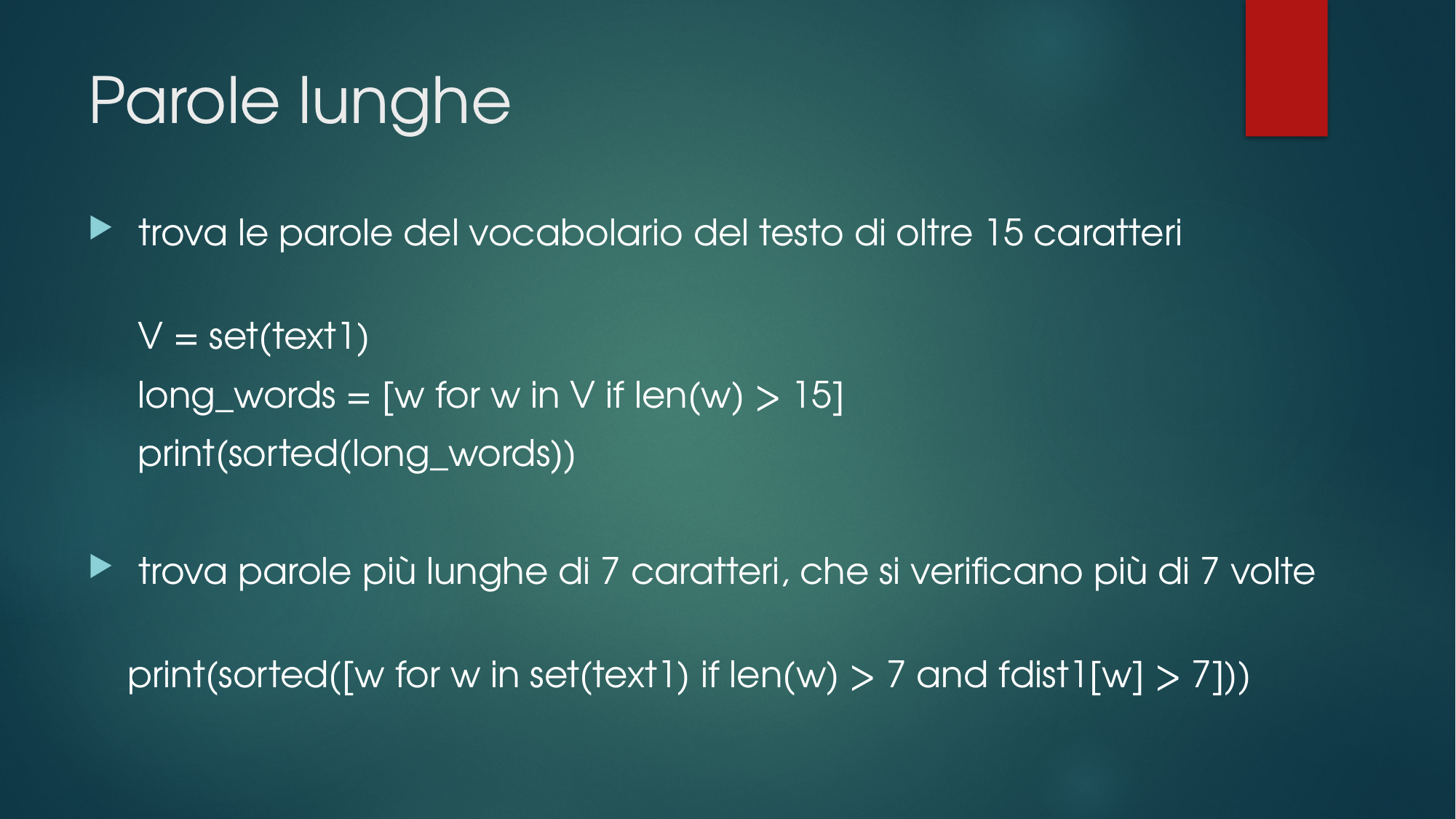

# Parole lunghe
 trova le parole del vocabolario del testo di oltre 15 caratteri

     V = set(text1)
     long_words = [w for w in V if len(w) > 15]
     print(sorted(long_words))

 trova parole più lunghe di 7 caratteri, che si verificano più di 7 volte

    print(sorted([w for w in set(text1) if len(w) > 7 and fdist1[w] > 7]))